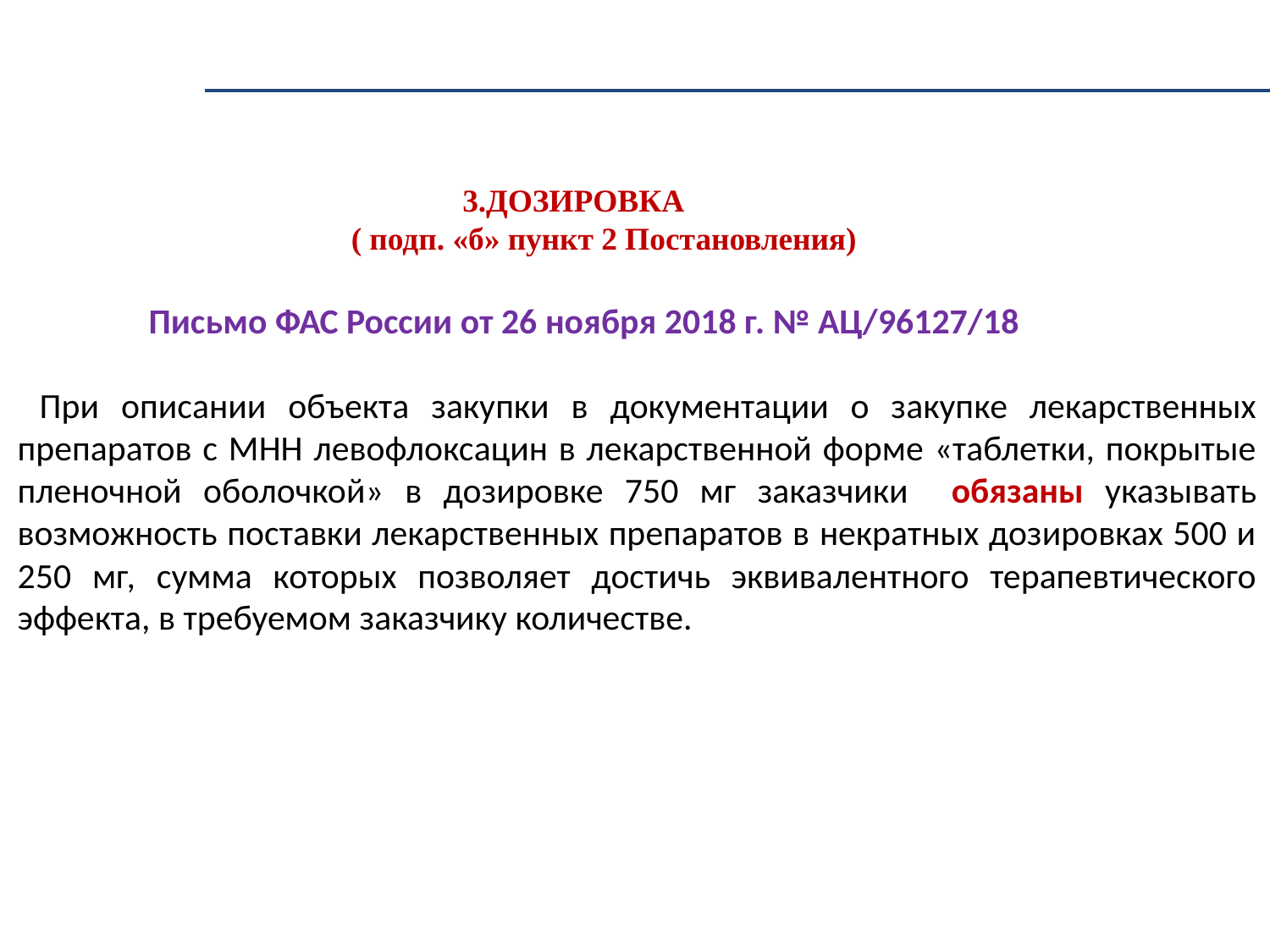

3.ДОЗИРОВКА
                                          ( подп. «б» пункт 2 Постановления)

               Письмо ФАС России от 26 ноября 2018 г. № АЦ/96127/18

 При описании объекта закупки в документации о закупке лекарственных препаратов с МНН левофлоксацин в лекарственной форме «таблетки, покрытые пленочной оболочкой» в дозировке 750 мг заказчики  обязаны указывать возможность поставки лекарственных препаратов в некратных дозировках 500 и 250 мг, сумма которых позволяет достичь эквивалентного терапевтического эффекта, в требуемом заказчику количестве.